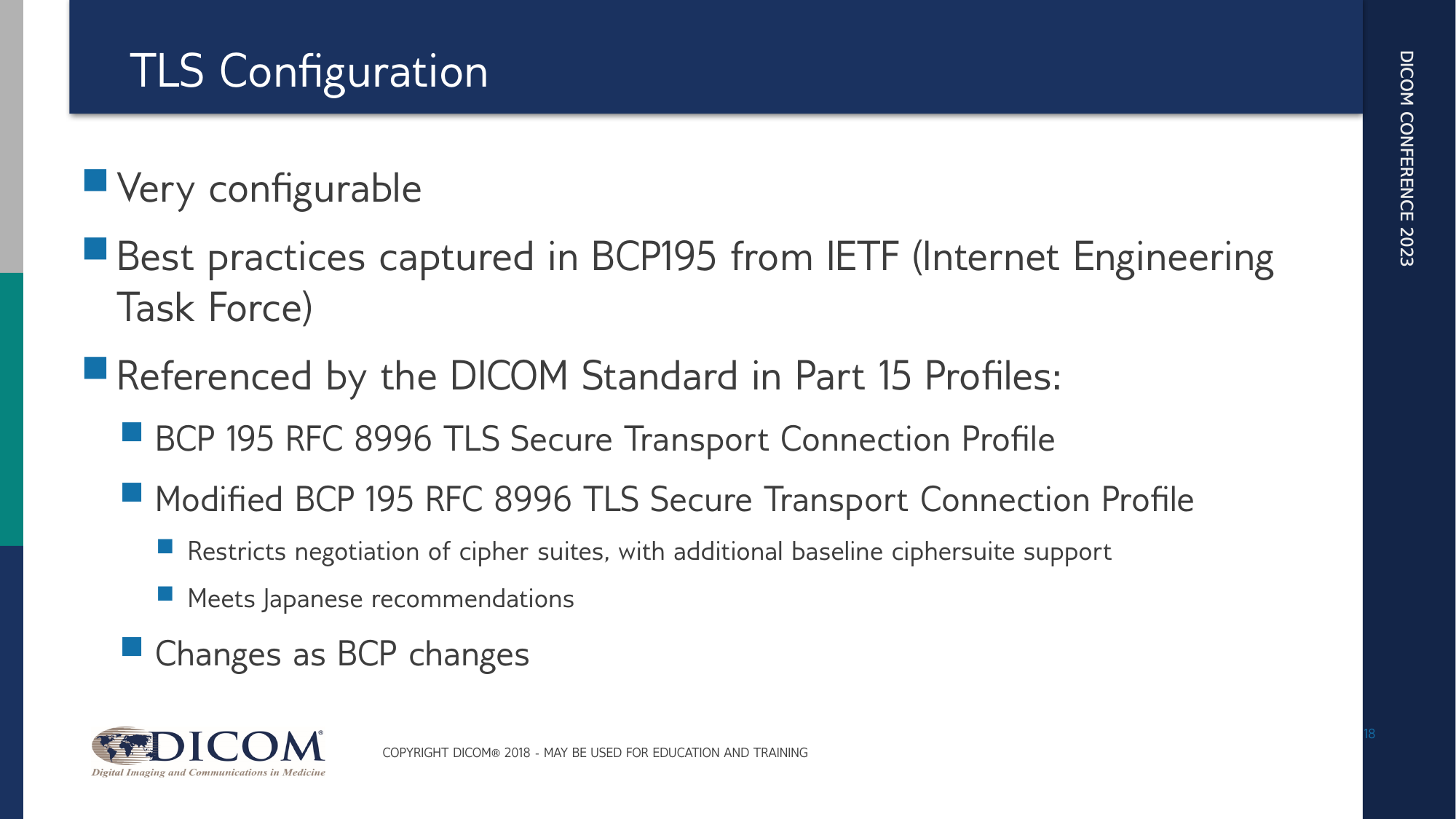

# TLS Configuration
Very configurable
Best practices captured in BCP195 from IETF (Internet Engineering Task Force)
Referenced by the DICOM Standard in Part 15 Profiles:
BCP 195 RFC 8996 TLS Secure Transport Connection Profile
Modified BCP 195 RFC 8996 TLS Secure Transport Connection Profile
Restricts negotiation of cipher suites, with additional baseline ciphersuite support
Meets Japanese recommendations
Changes as BCP changes
18
Copyright DICOM® 2018 - May be used for education and training